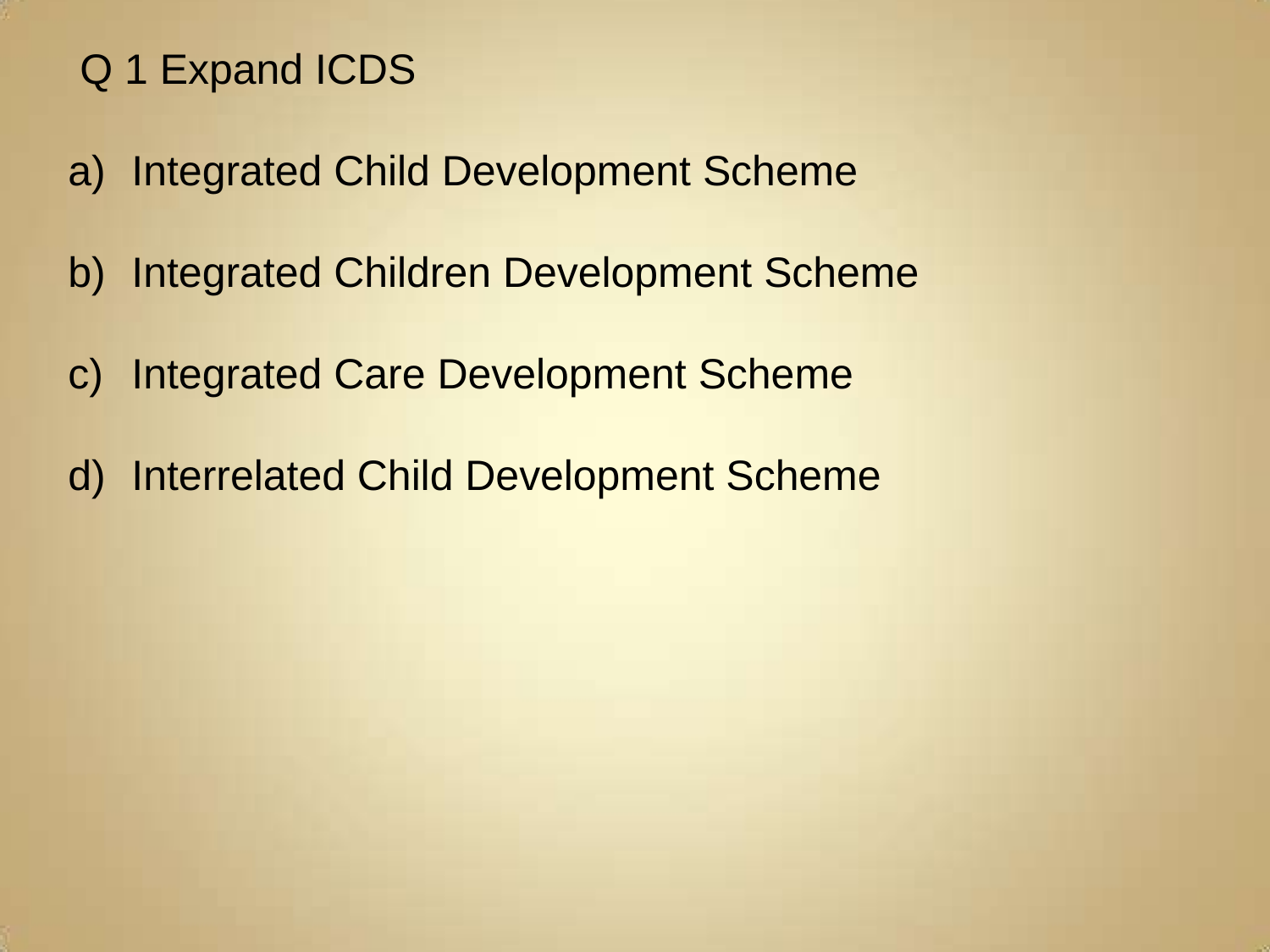

Q 1 Expand ICDS

Integrated Child Development Scheme

Integrated Children Development Scheme

Integrated Care Development Scheme

Interrelated Child Development Scheme
#